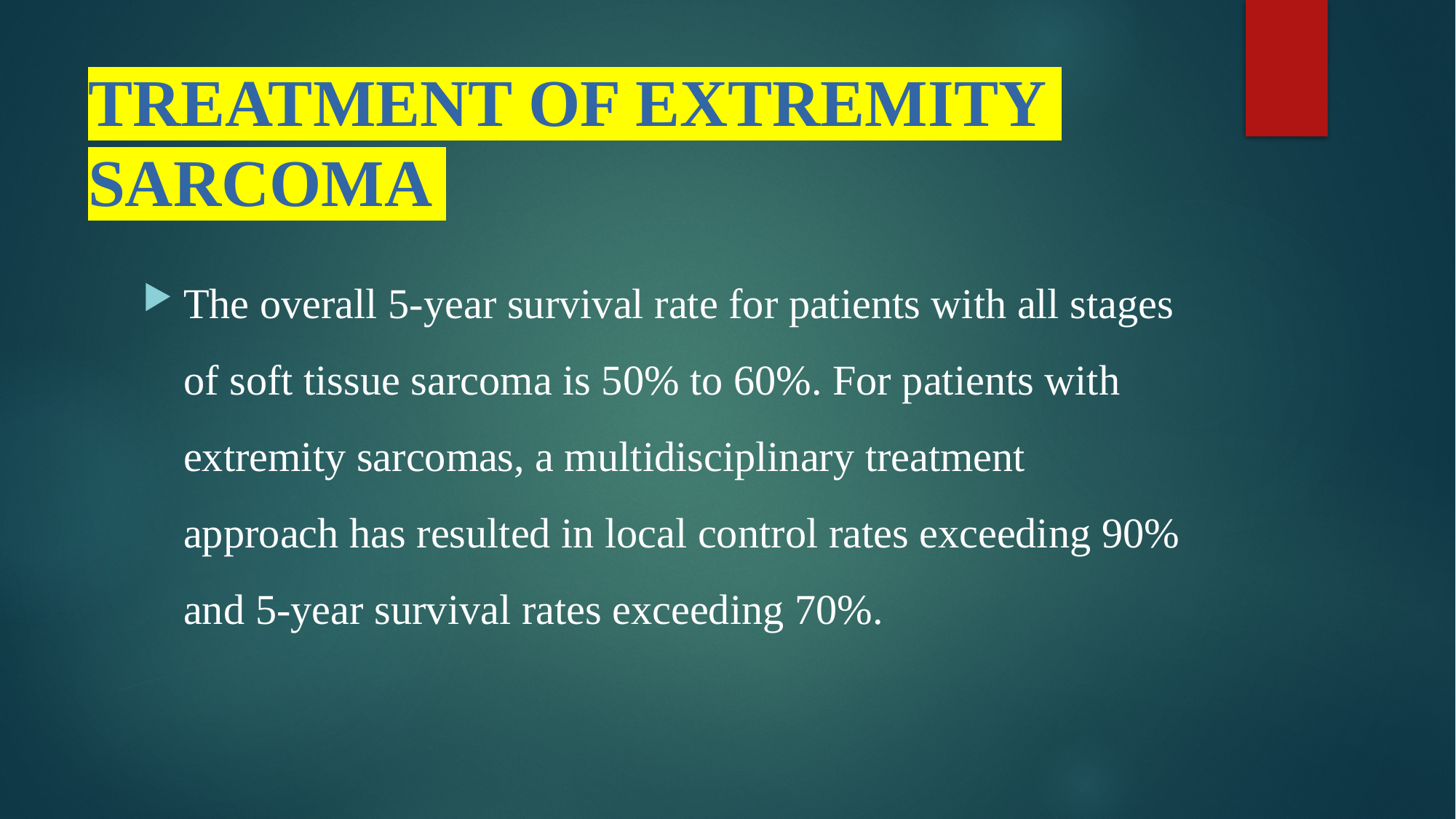

# TREATMENT OF EXTREMITY  SARCOMA
The overall 5-year survival rate for patients with all stages of soft tissue sarcoma is 50% to 60%. For patients with extremity sarcomas, a multidisciplinary treatment approach has resulted in local control rates exceeding 90% and 5-year survival rates exceeding 70%.